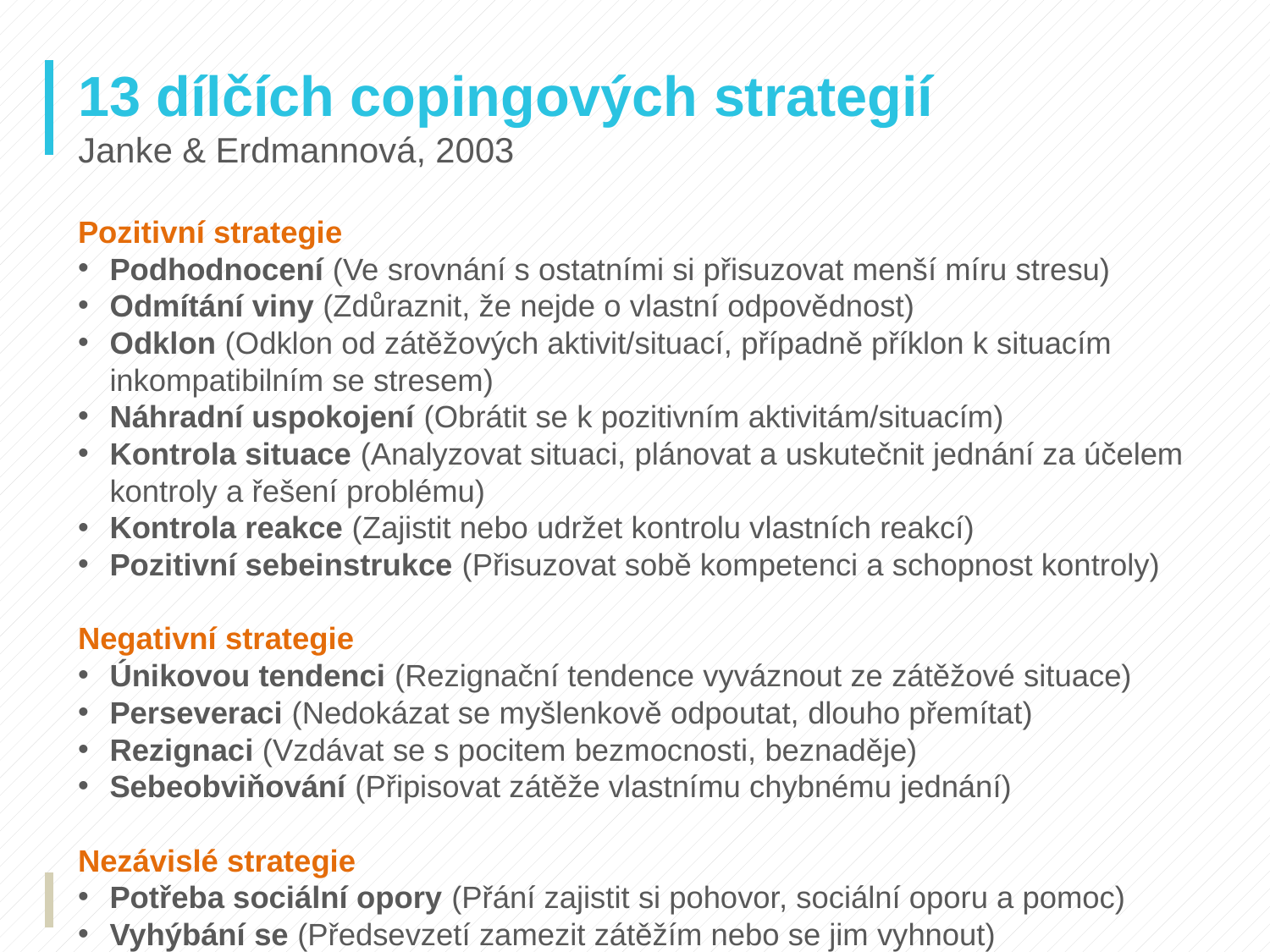

# 13 dílčích copingových strategií Janke & Erdmannová, 2003
Pozitivní strategie
Podhodnocení (Ve srovnání s ostatními si přisuzovat menší míru stresu)
Odmítání viny (Zdůraznit, že nejde o vlastní odpovědnost)
Odklon (Odklon od zátěžových aktivit/situací, případně příklon k situacím inkompatibilním se stresem)
Náhradní uspokojení (Obrátit se k pozitivním aktivitám/situacím)
Kontrola situace (Analyzovat situaci, plánovat a uskutečnit jednání za účelem kontroly a řešení problému)
Kontrola reakce (Zajistit nebo udržet kontrolu vlastních reakcí)
Pozitivní sebeinstrukce (Přisuzovat sobě kompetenci a schopnost kontroly)

Negativní strategie
Únikovou tendenci (Rezignační tendence vyváznout ze zátěžové situace)
Perseveraci (Nedokázat se myšlenkově odpoutat, dlouho přemítat)
Rezignaci (Vzdávat se s pocitem bezmocnosti, beznaděje)
Sebeobviňování (Připisovat zátěže vlastnímu chybnému jednání)

Nezávislé strategie
Potřeba sociální opory (Přání zajistit si pohovor, sociální oporu a pomoc)
Vyhýbání se (Předsevzetí zamezit zátěžím nebo se jim vyhnout)